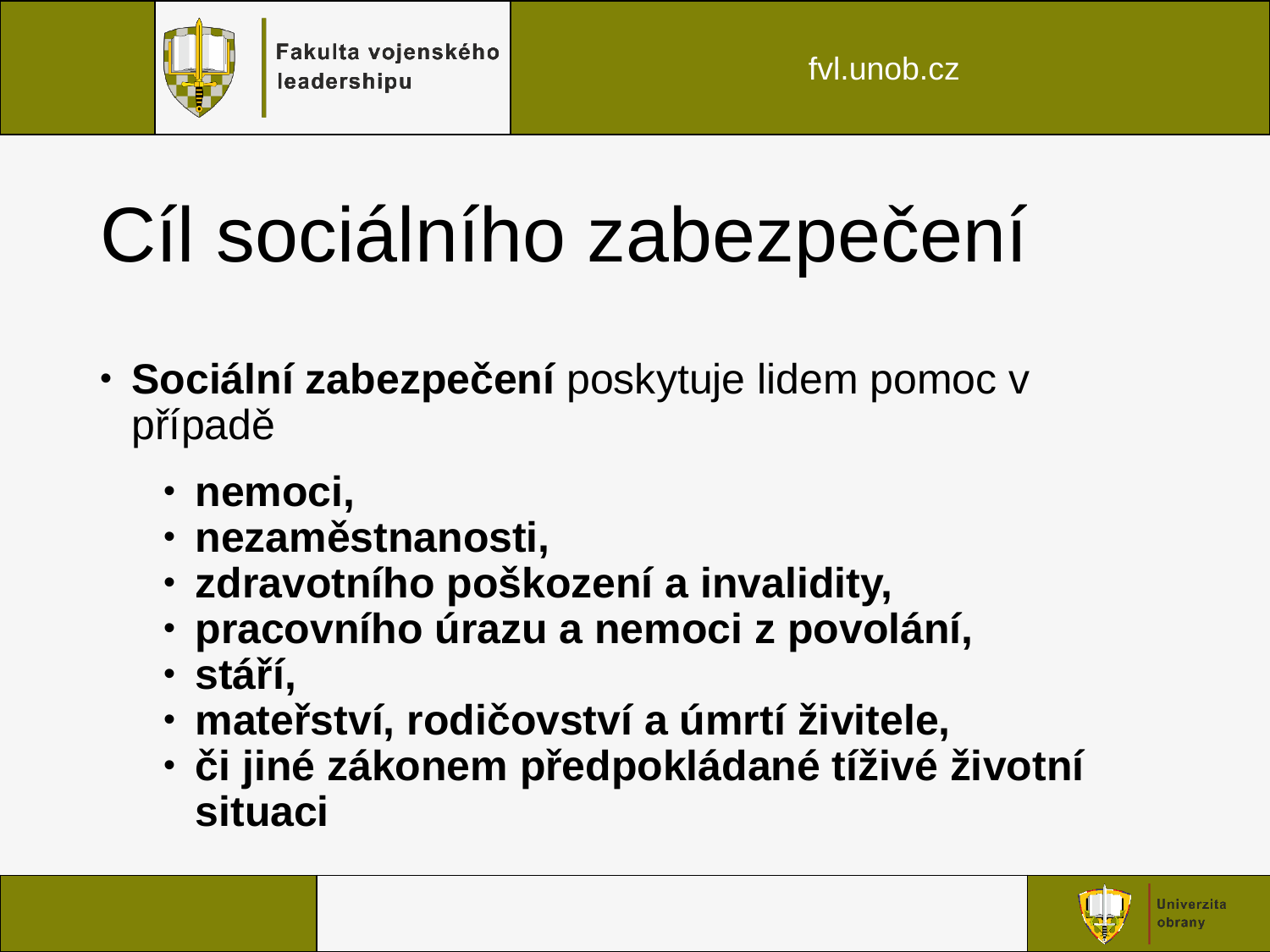

# Cíl sociálního zabezpečení
Sociální zabezpečení poskytuje lidem pomoc v případě
nemoci,
nezaměstnanosti,
zdravotního poškození a invalidity,
pracovního úrazu a nemoci z povolání,
stáří,
mateřství, rodičovství a úmrtí živitele,
či jiné zákonem předpokládané tíživé životní situaci